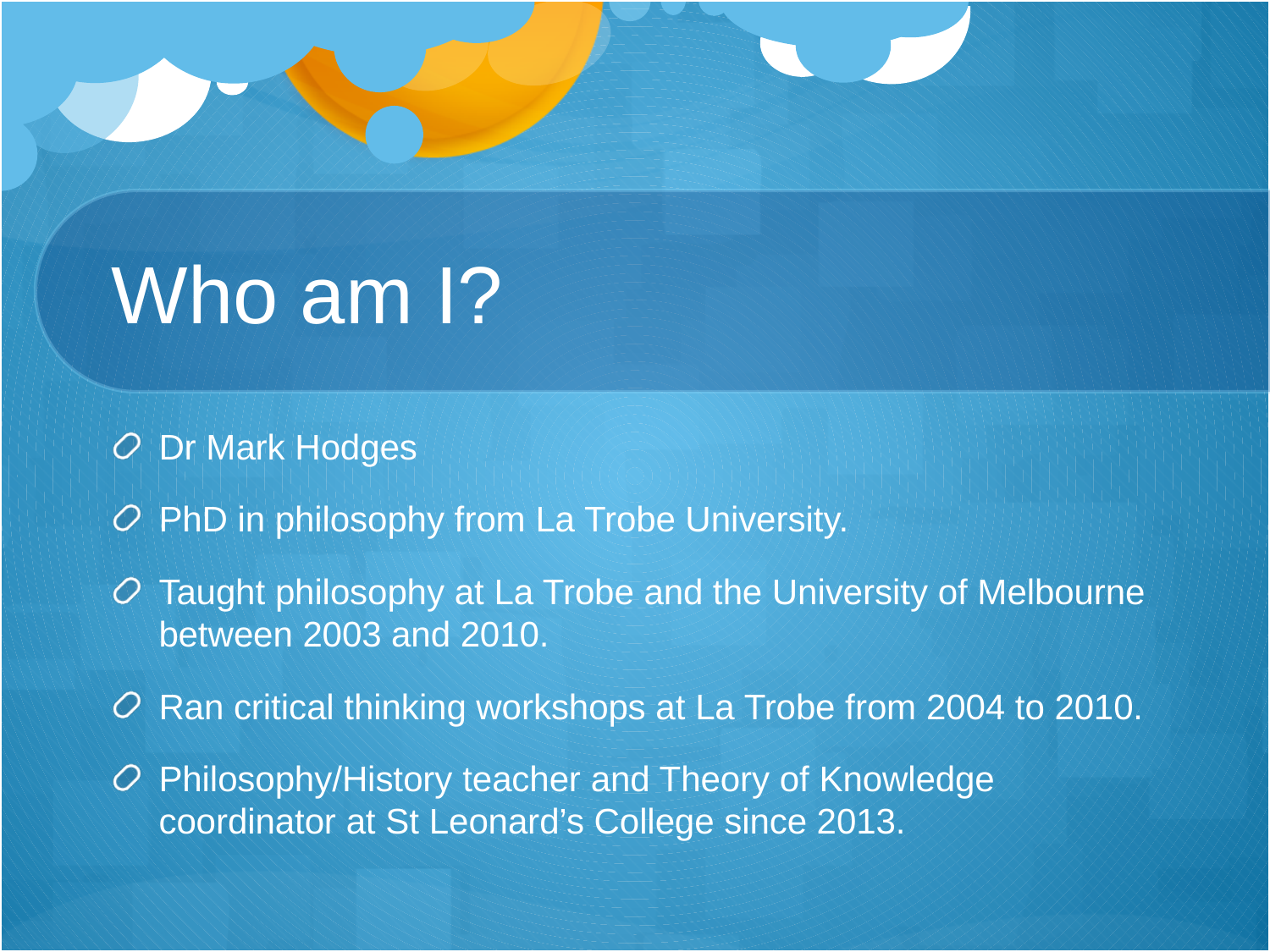

# Who am I?
Dr Mark Hodges
PhD in philosophy from La Trobe University.
Taught philosophy at La Trobe and the University of Melbourne between 2003 and 2010.
Ran critical thinking workshops at La Trobe from 2004 to 2010.
Philosophy/History teacher and Theory of Knowledge coordinator at St Leonard’s College since 2013.